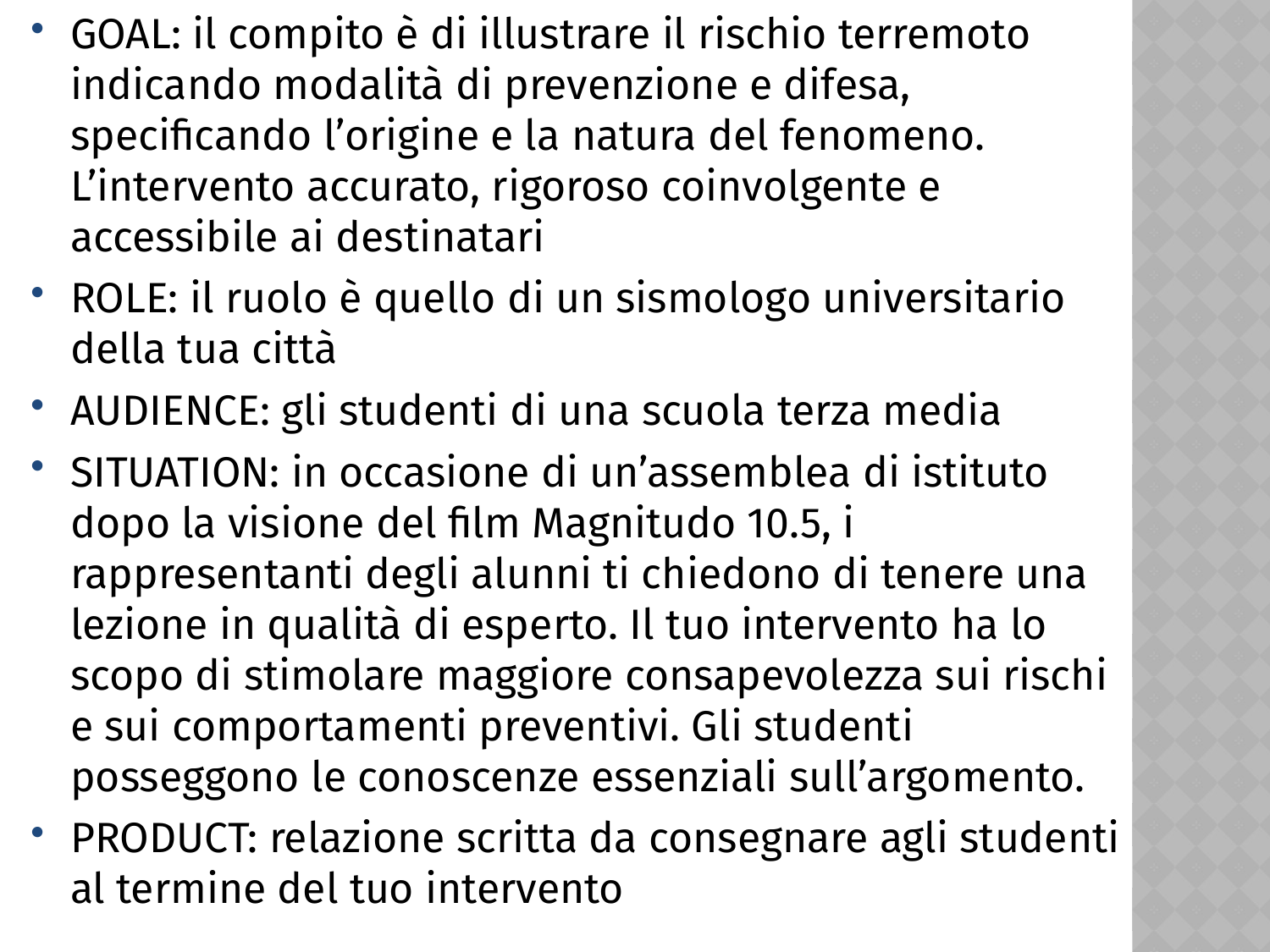

GOAL: il compito è di illustrare il rischio terremoto indicando modalità di prevenzione e difesa, specificando l’origine e la natura del fenomeno. L’intervento accurato, rigoroso coinvolgente e accessibile ai destinatari
ROLE: il ruolo è quello di un sismologo universitario della tua città
AUDIENCE: gli studenti di una scuola terza media
SITUATION: in occasione di un’assemblea di istituto dopo la visione del film Magnitudo 10.5, i rappresentanti degli alunni ti chiedono di tenere una lezione in qualità di esperto. Il tuo intervento ha lo scopo di stimolare maggiore consapevolezza sui rischi e sui comportamenti preventivi. Gli studenti posseggono le conoscenze essenziali sull’argomento.
PRODUCT: relazione scritta da consegnare agli studenti al termine del tuo intervento